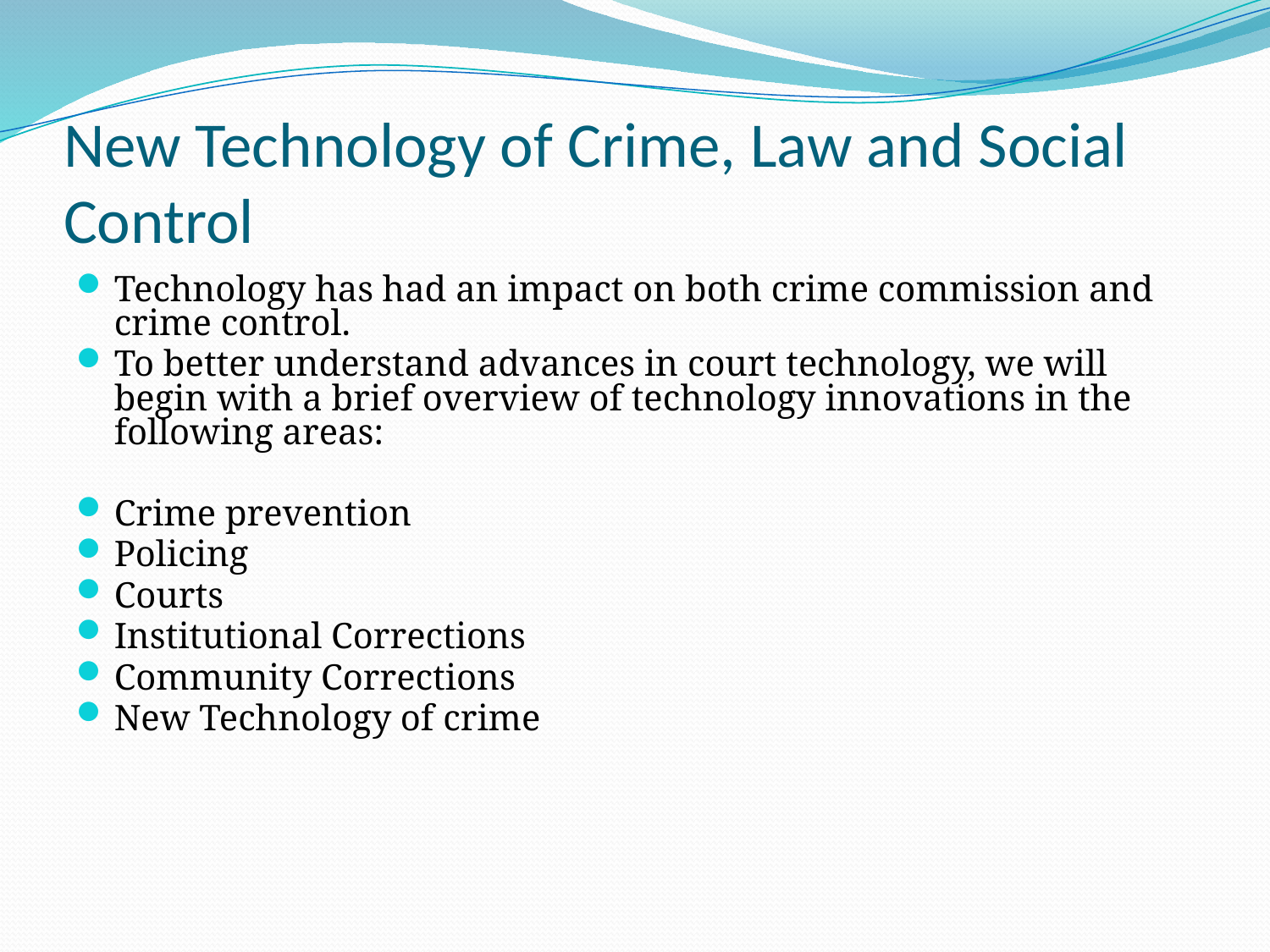

# New Technology of Crime, Law and Social Control
Technology has had an impact on both crime commission and crime control.
To better understand advances in court technology, we will begin with a brief overview of technology innovations in the following areas:

Crime prevention
Policing
Courts
Institutional Corrections
Community Corrections
New Technology of crime